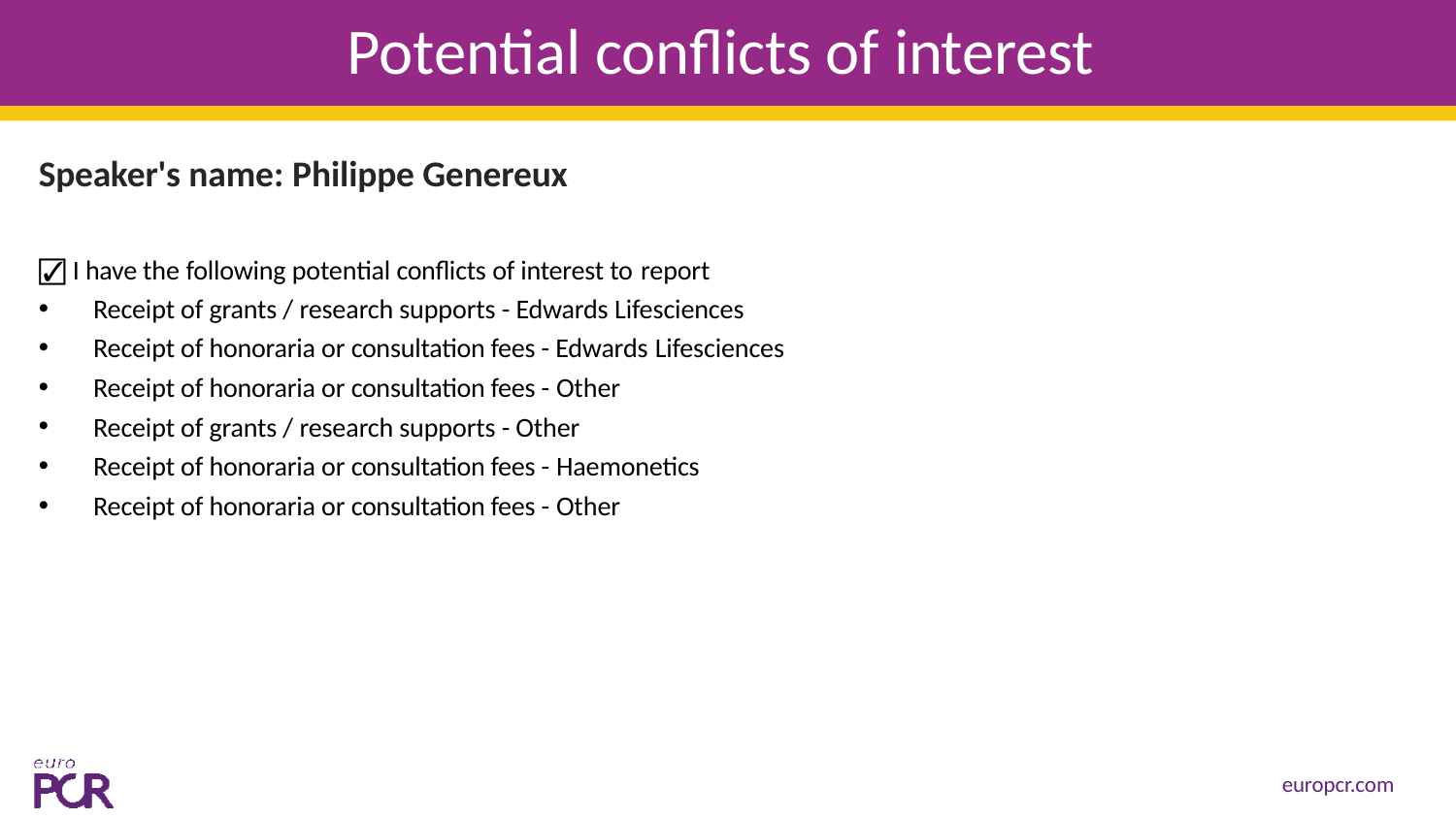

# Potential conflicts of interest
Speaker's name: Philippe Genereux

☑ I have the following potential conflicts of interest to report
Receipt of grants / research supports - Edwards Lifesciences
Receipt of honoraria or consultation fees - Edwards Lifesciences
Receipt of honoraria or consultation fees - Other
Receipt of grants / research supports - Other
Receipt of honoraria or consultation fees - Haemonetics
Receipt of honoraria or consultation fees - Other

europcr.com